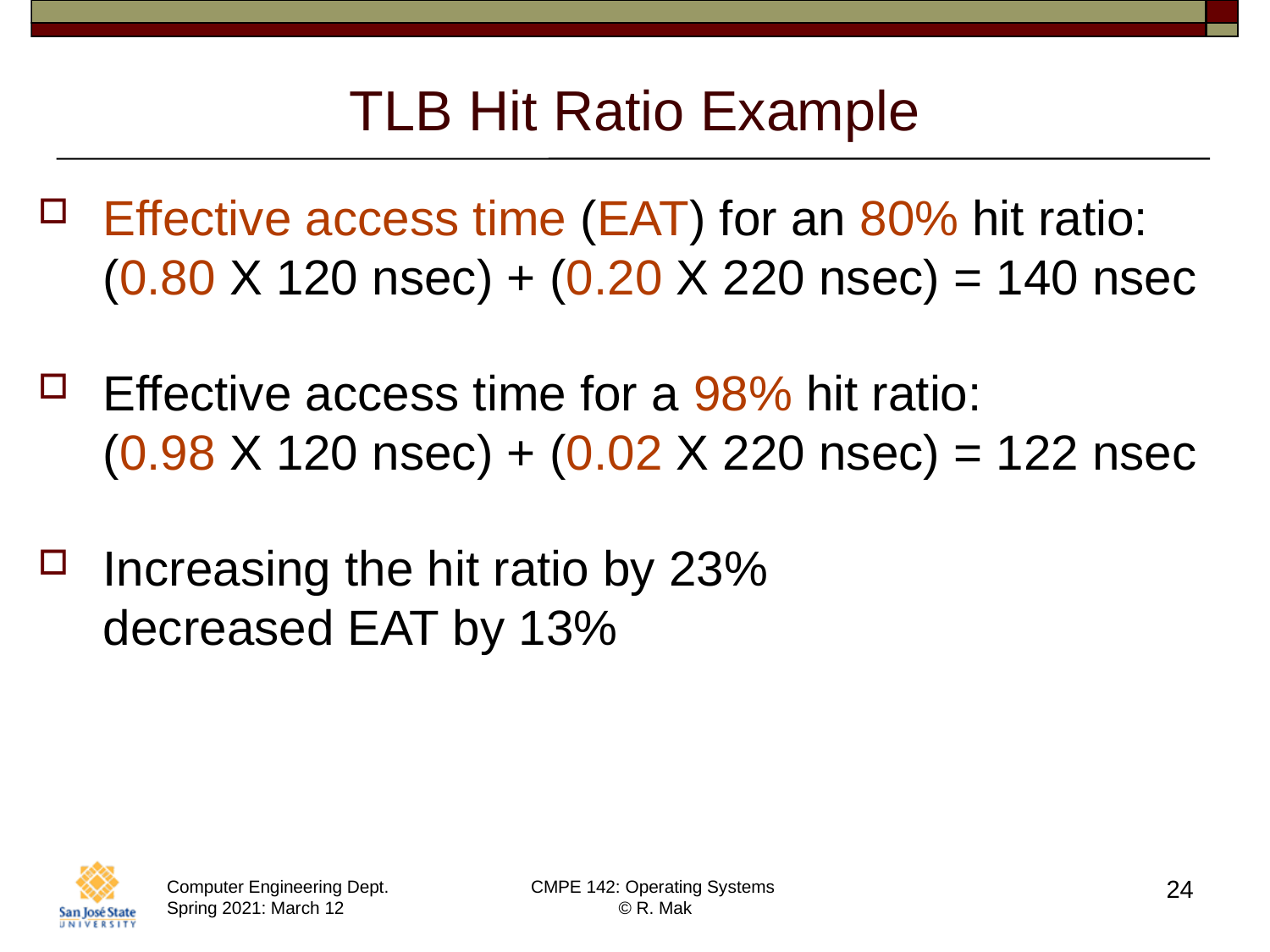

# TLB Hit Ratio Example
Effective access time (EAT) for an 80% hit ratio:
(0.80 X 120 nsec) + (0.20 X 220 nsec) = 140 nsec

Effective access time for a 98% hit ratio:
(0.98 X 120 nsec) + (0.02 X 220 nsec) = 122 nsec

Increasing the hit ratio by 23%
decreased EAT by 13%
24